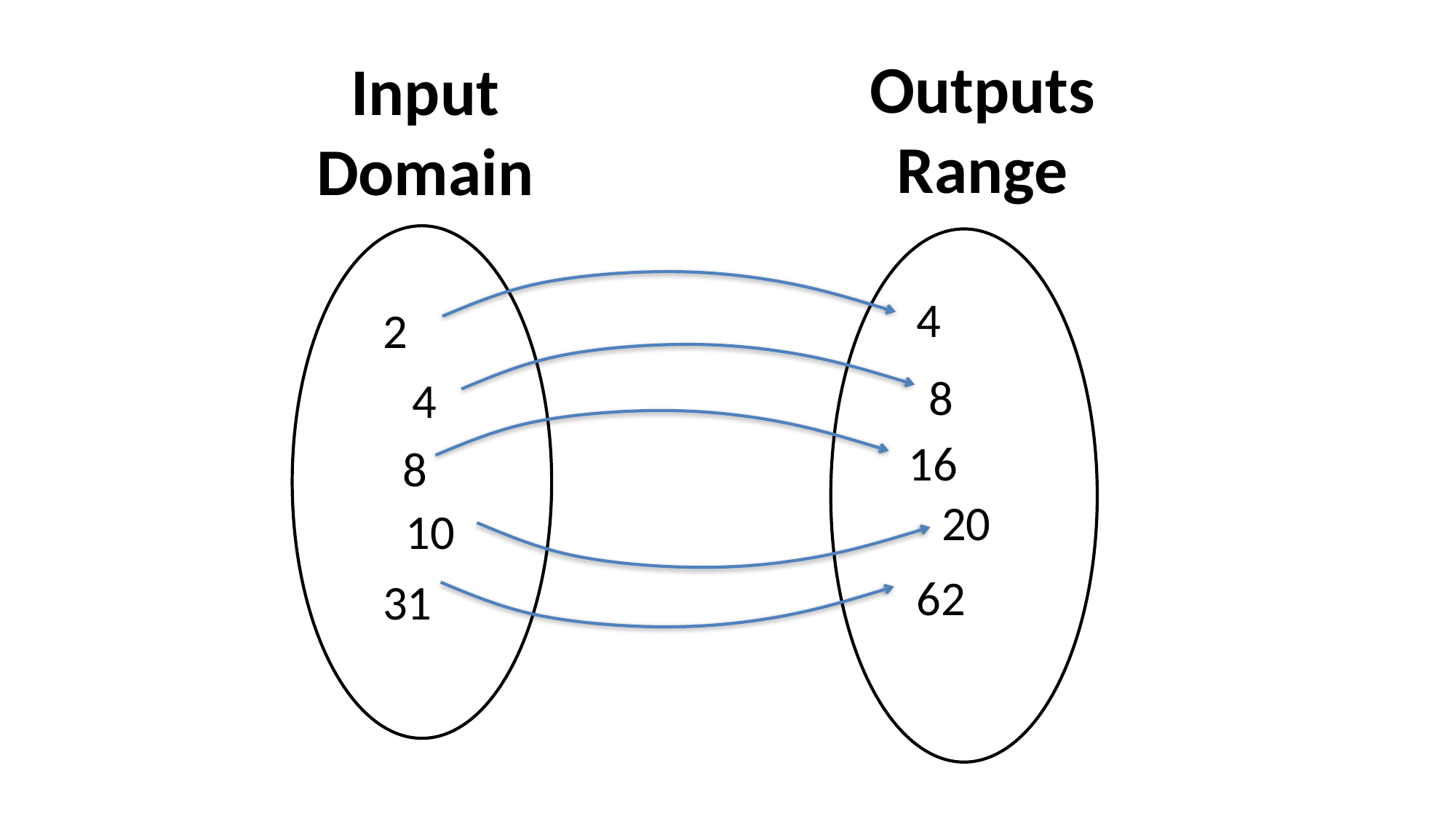

Outputs
Range
Input
Domain

4
2

8
4

16
8
20
10

62
31